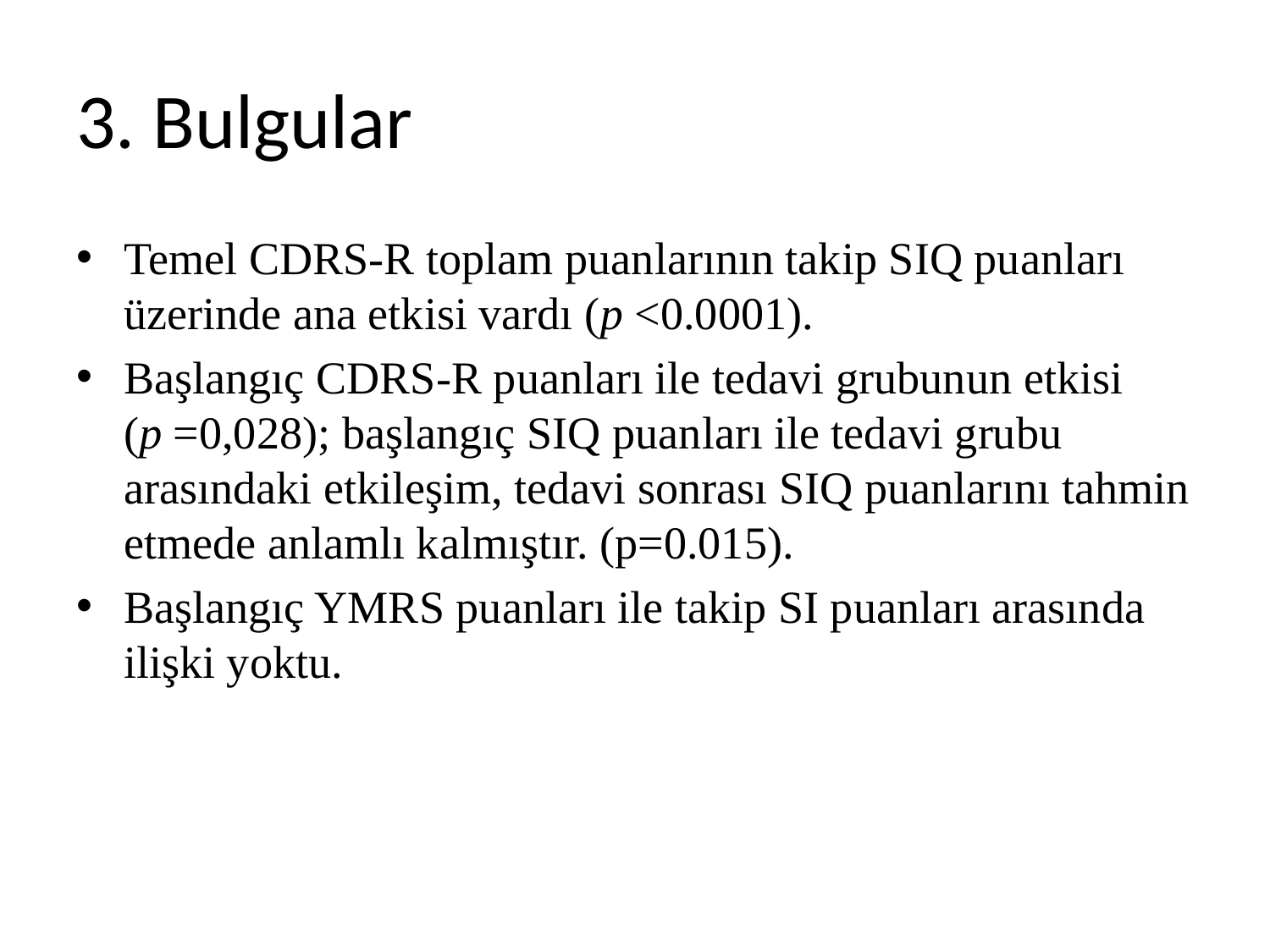

# 3. Bulgular
Temel CDRS-R toplam puanlarının takip SIQ puanları üzerinde ana etkisi vardı (p <0.0001).
Başlangıç ​​CDRS-R puanları ile tedavi grubunun etkisi (p =0,028); başlangıç ​​SIQ puanları ile tedavi grubu arasındaki etkileşim, tedavi sonrası SIQ puanlarını tahmin etmede anlamlı kalmıştır. (p=0.015).
Başlangıç ​​YMRS puanları ile takip SI puanları arasında ilişki yoktu.